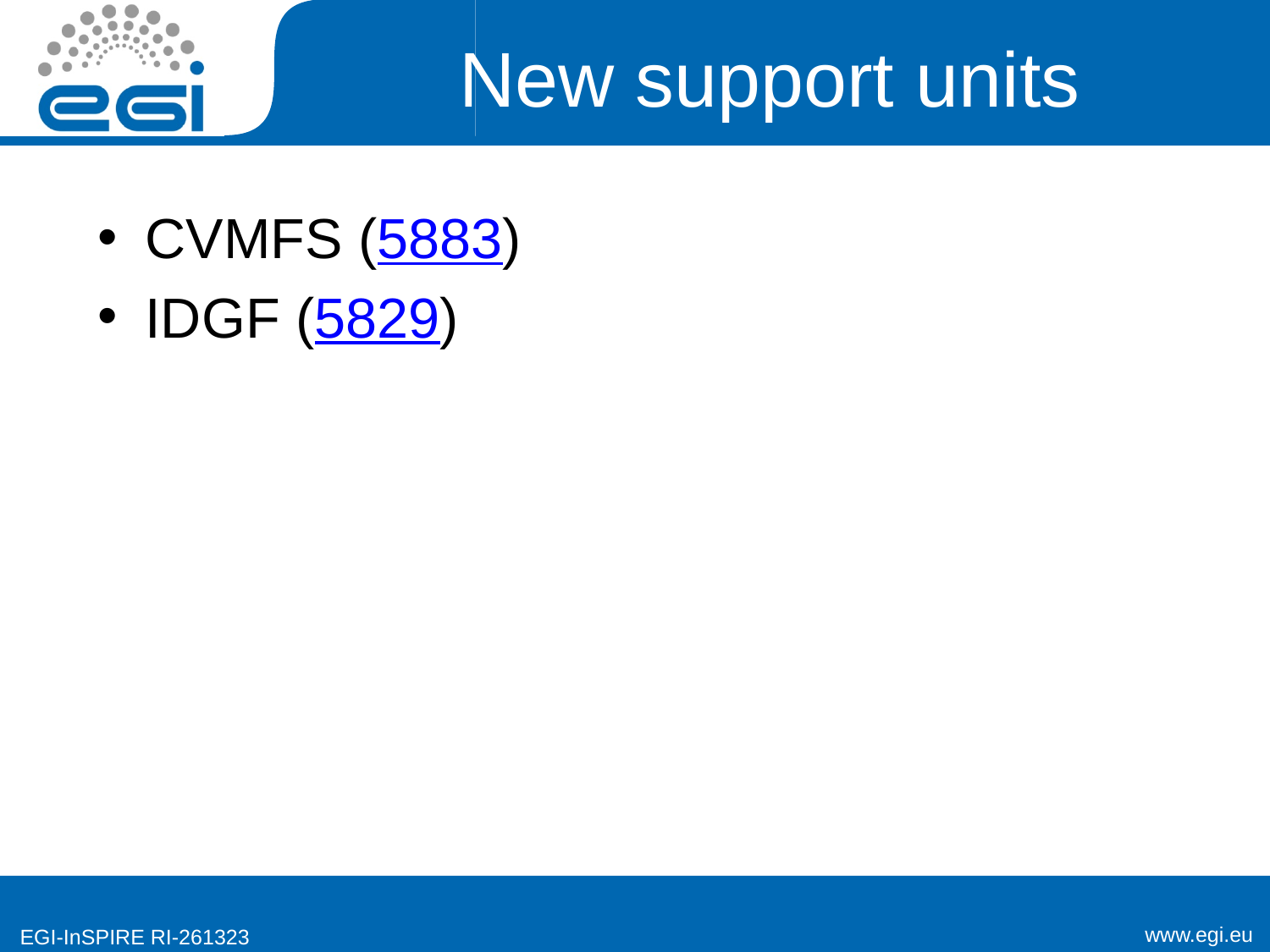

# New support units
CVMFS (5883)
IDGF (5829)